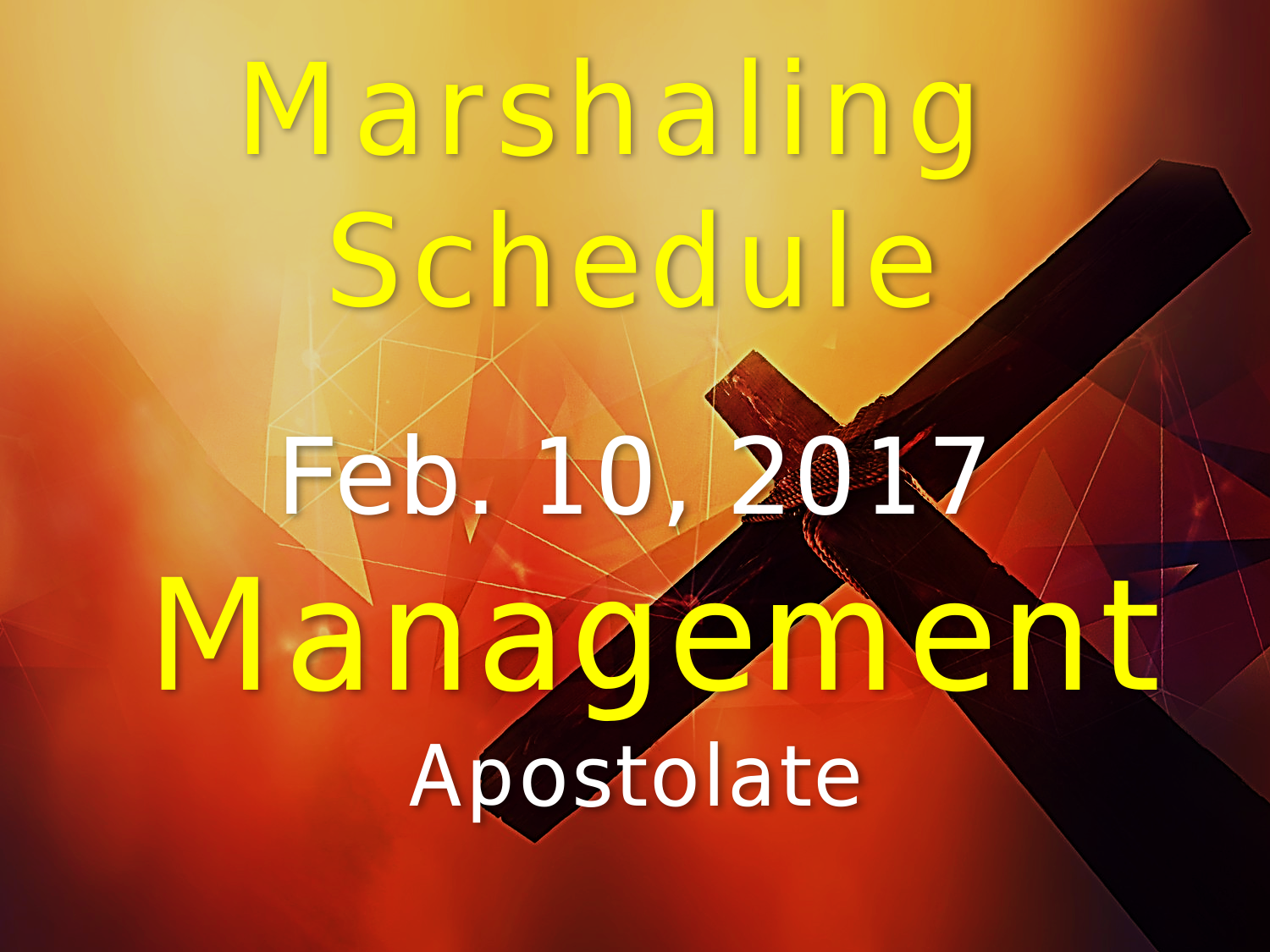

Marshaling
Schedule
Feb. 10, 2017
  Management
Apostolate